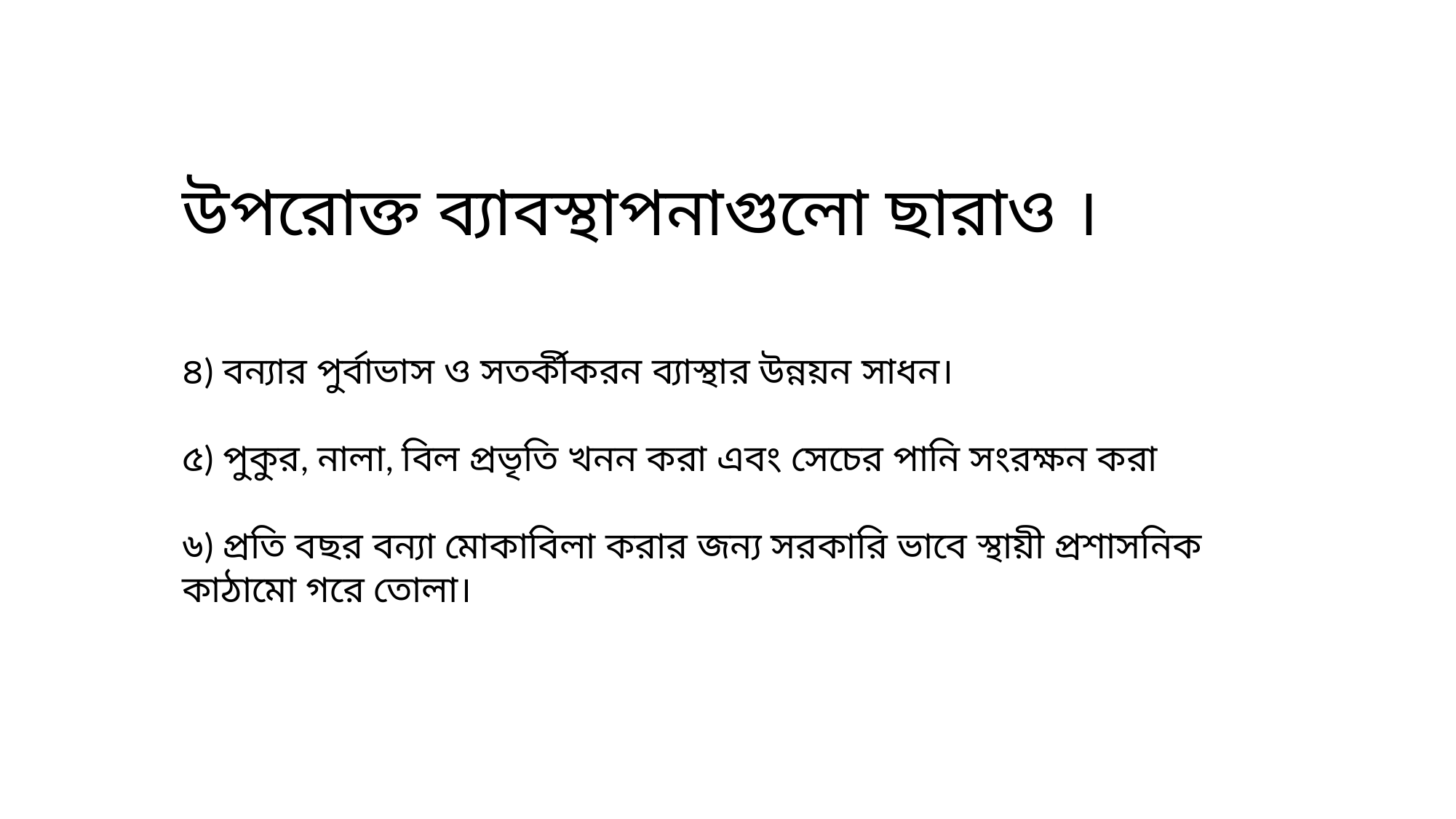

উপরোক্ত ব্যাবস্থাপনাগুলো ছারাও ।

৪) বন্যার পুর্বাভাস ও সতর্কীকরন ব্যাস্থার উন্নয়ন সাধন।

৫) পুকুর, নালা, বিল প্রভৃতি খনন করা এবং সেচের পানি সংরক্ষন করা

৬) প্রতি বছর বন্যা মোকাবিলা করার জন্য সরকারি ভাবে স্থায়ী প্রশাসনিক কাঠামো গরে তোলা।